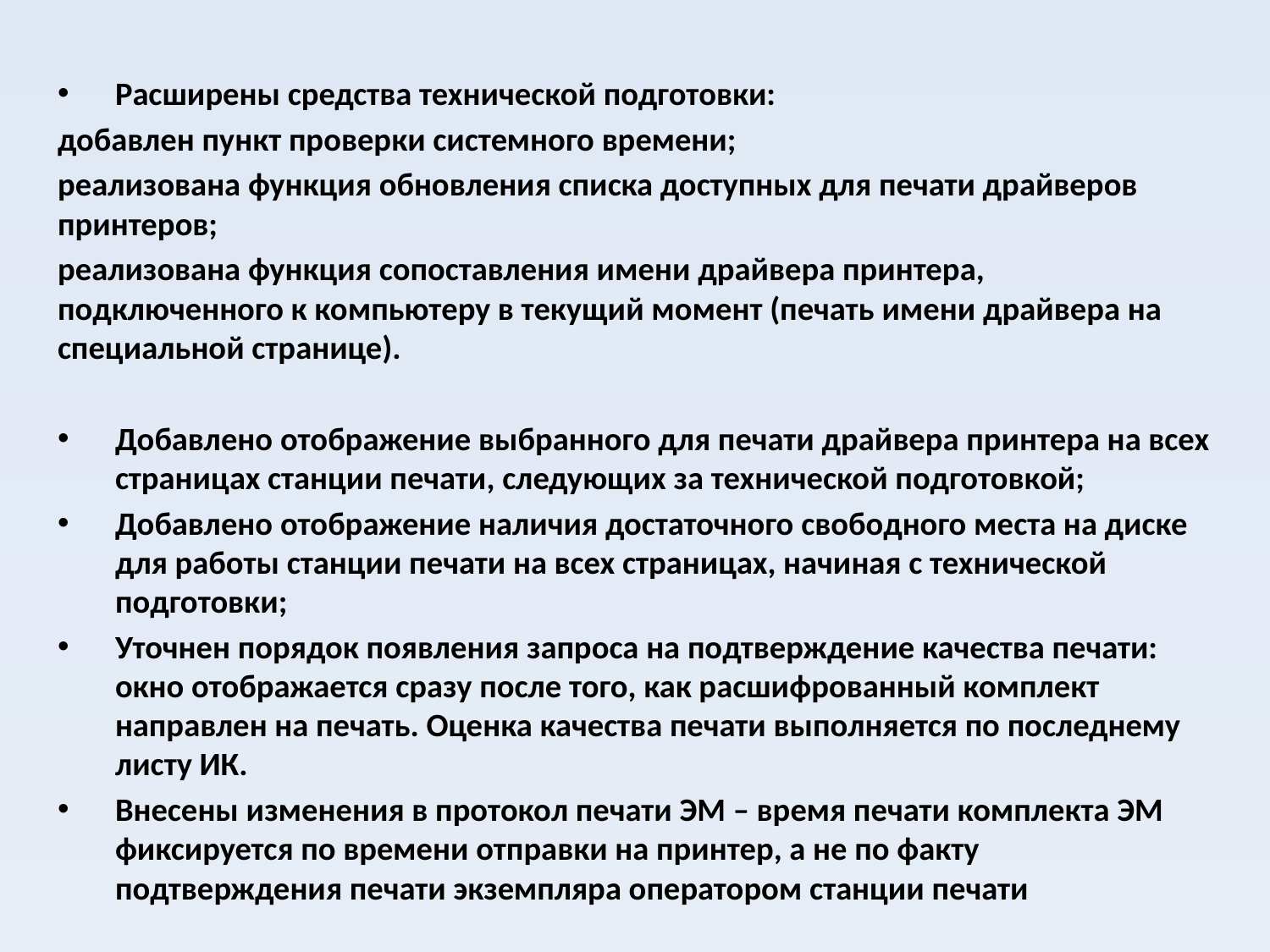

Расширены средства технической подготовки:
добавлен пункт проверки системного времени;
реализована функция обновления списка доступных для печати драйверов принтеров;
реализована функция сопоставления имени драйвера принтера, подключенного к компьютеру в текущий момент (печать имени драйвера на специальной странице).

Добавлено отображение выбранного для печати драйвера принтера на всех страницах станции печати, следующих за технической подготовкой;
Добавлено отображение наличия достаточного свободного места на диске для работы станции печати на всех страницах, начиная с технической подготовки;
Уточнен порядок появления запроса на подтверждение качества печати: окно отображается сразу после того, как расшифрованный комплект направлен на печать. Оценка качества печати выполняется по последнему листу ИК.
Внесены изменения в протокол печати ЭМ – время печати комплекта ЭМ фиксируется по времени отправки на принтер, а не по факту подтверждения печати экземпляра оператором станции печати